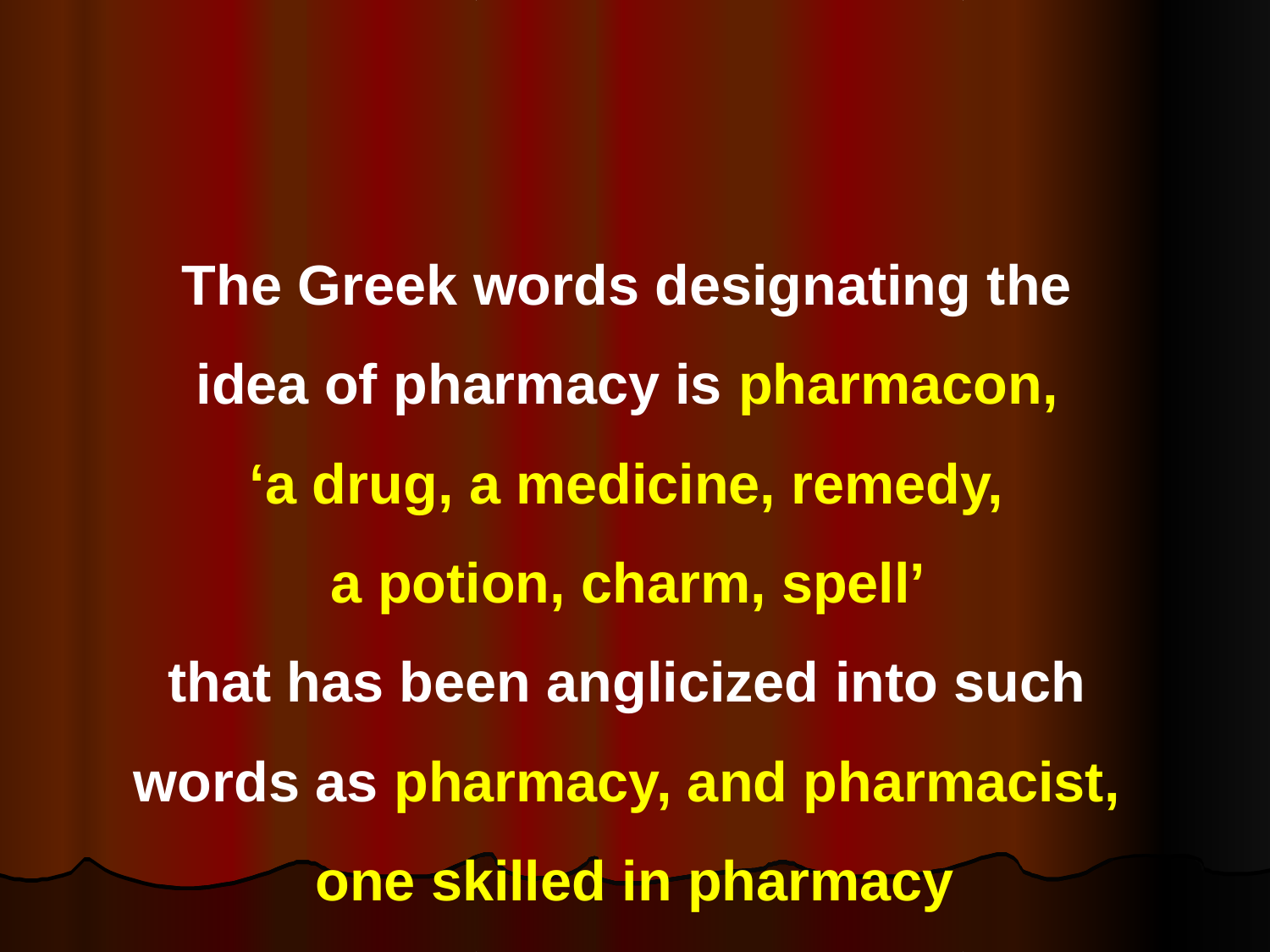

#
The Greek words designating the
idea of pharmacy is pharmacon,
‘a drug, a medicine, remedy,
a potion, charm, spell’
that has been anglicized into such
words as pharmacy, and pharmacist,
one skilled in pharmacy